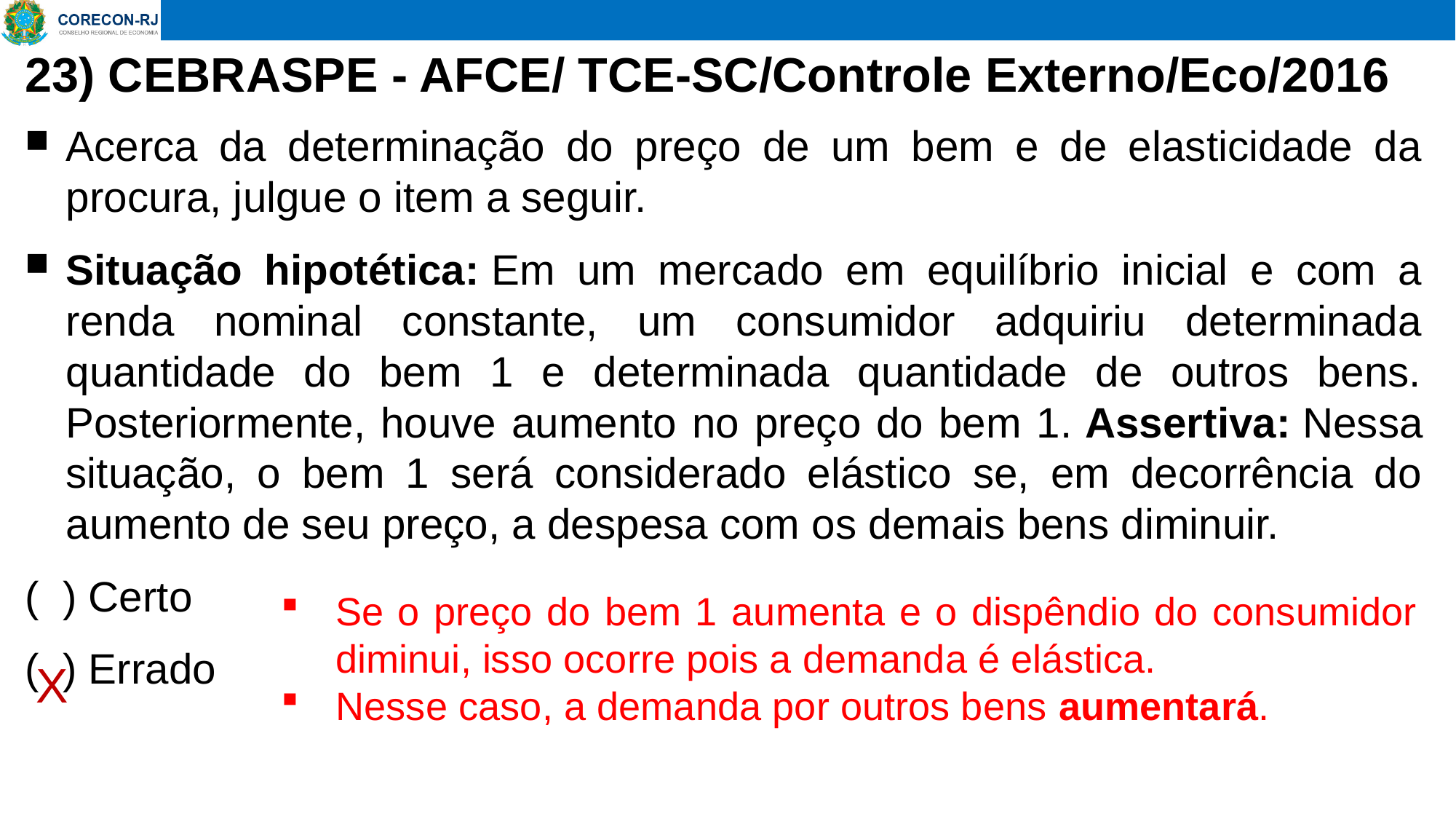

# 23) CEBRASPE - AFCE/ TCE-SC/Controle Externo/Eco/2016
Acerca da determinação do preço de um bem e de elasticidade da procura, julgue o item a seguir.
Situação hipotética: Em um mercado em equilíbrio inicial e com a renda nominal constante, um consumidor adquiriu determinada quantidade do bem 1 e determinada quantidade de outros bens. Posteriormente, houve aumento no preço do bem 1. Assertiva: Nessa situação, o bem 1 será considerado elástico se, em decorrência do aumento de seu preço, a despesa com os demais bens diminuir.
(  ) Certo
(  ) Errado

Se o preço do bem 1 aumenta e o dispêndio do consumidor diminui, isso ocorre pois a demanda é elástica.
Nesse caso, a demanda por outros bens aumentará.
X